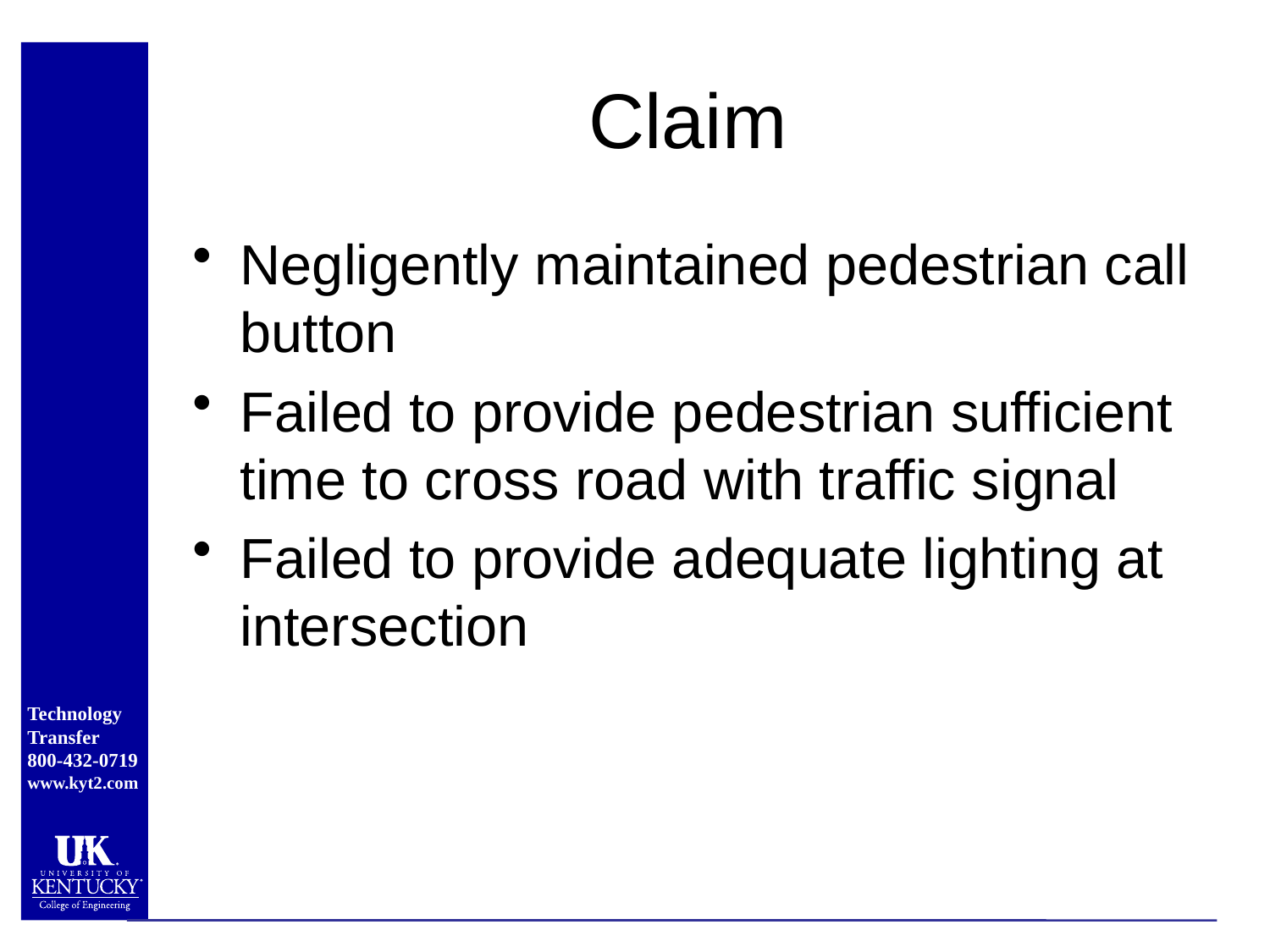

# Claim
Negligently maintained pedestrian call button
Failed to provide pedestrian sufficient time to cross road with traffic signal
Failed to provide adequate lighting at intersection